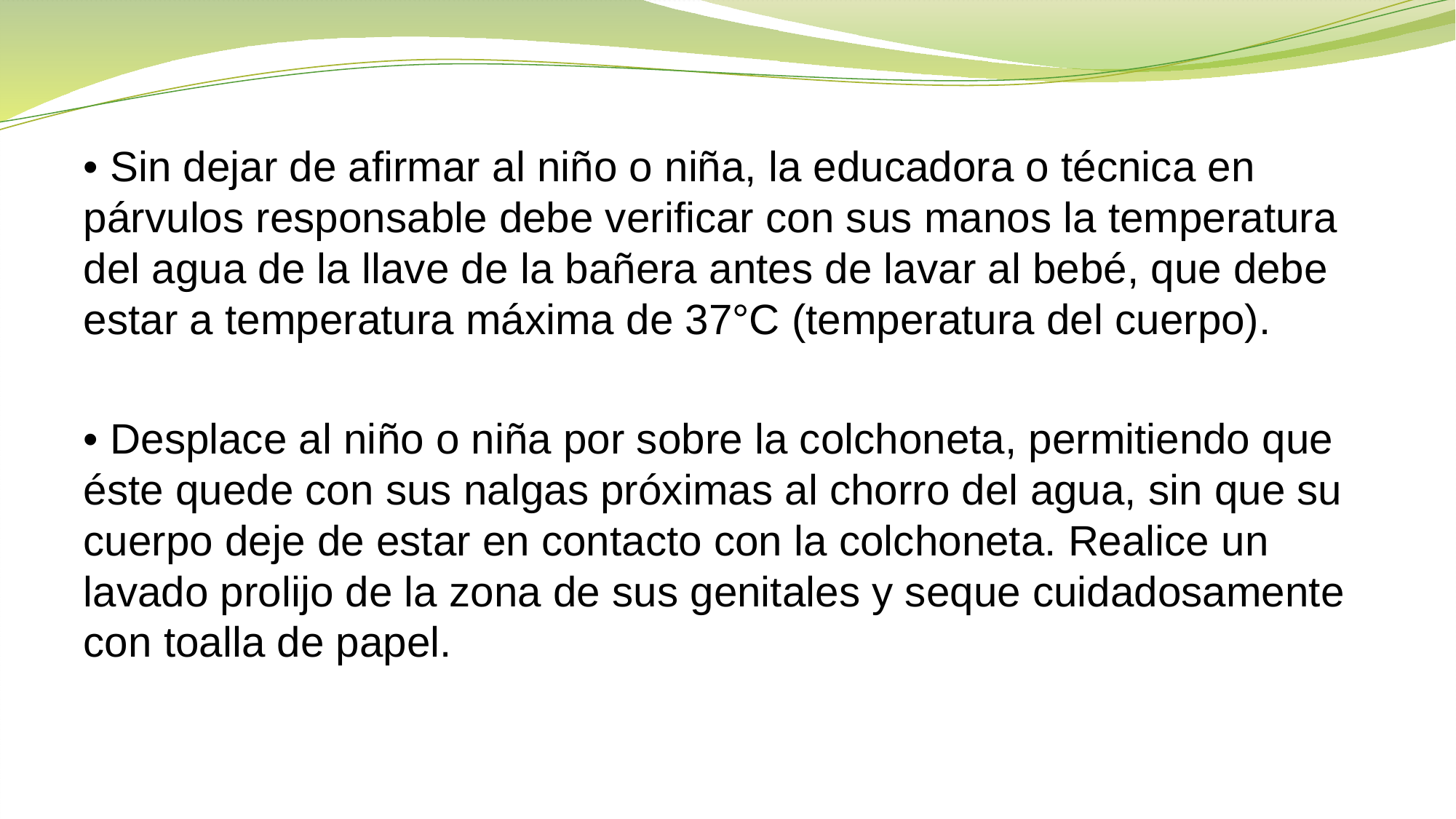

• Sin dejar de afirmar al niño o niña, la educadora o técnica en párvulos responsable debe verificar con sus manos la temperatura del agua de la llave de la bañera antes de lavar al bebé, que debe estar a temperatura máxima de 37°C (temperatura del cuerpo).

• Desplace al niño o niña por sobre la colchoneta, permitiendo que éste quede con sus nalgas próximas al chorro del agua, sin que su cuerpo deje de estar en contacto con la colchoneta. Realice un lavado prolijo de la zona de sus genitales y seque cuidadosamente con toalla de papel.